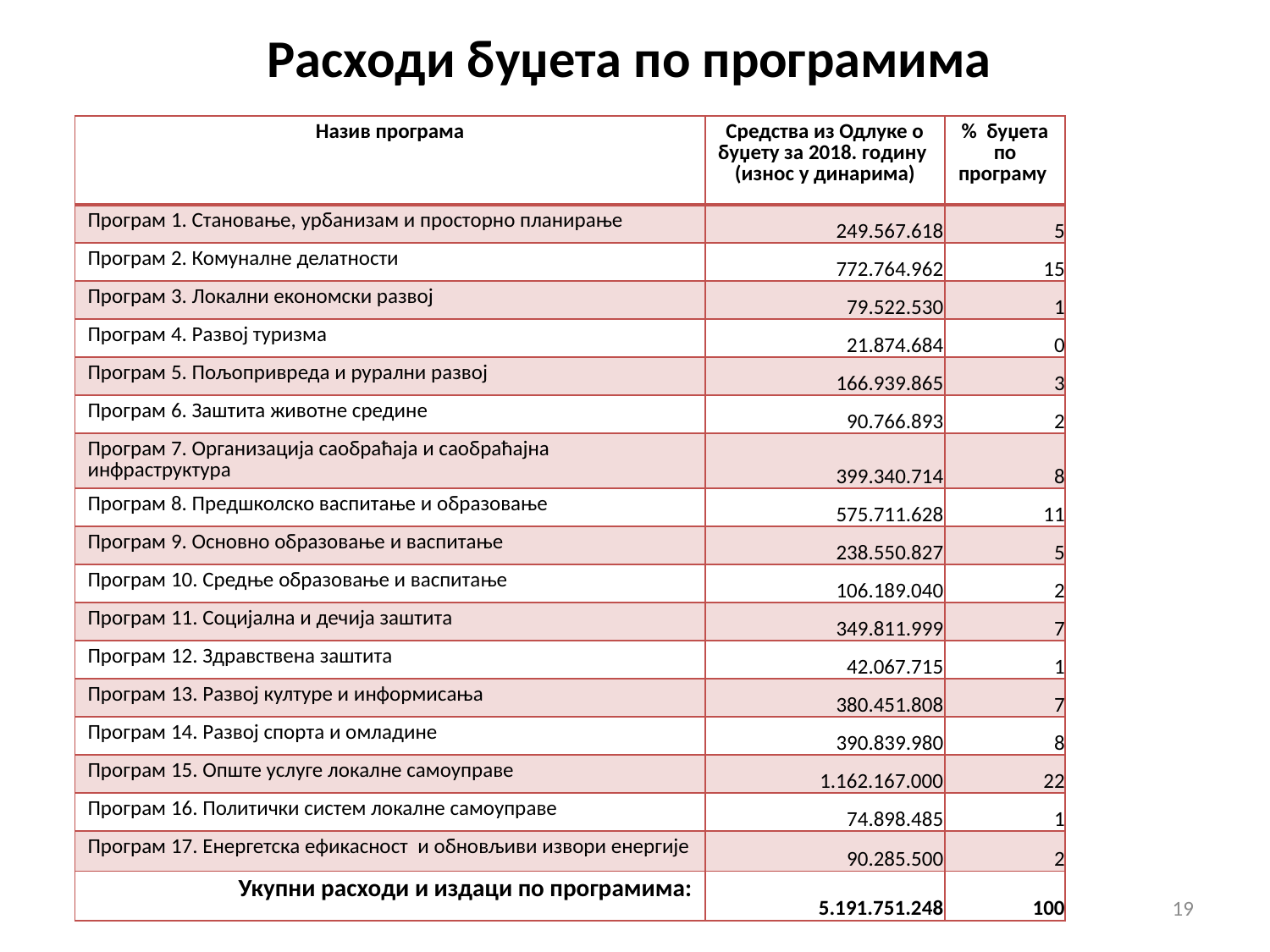

# Расходи буџета по програмима
| Назив програма | Средства из Одлуке о буџету за 2018. годину (износ у динарима) | % буџета по програму |
| --- | --- | --- |
| Програм 1. Становање, урбанизам и просторно планирање | 249.567.618 | 5 |
| Програм 2. Комуналне делатности | 772.764.962 | 15 |
| Програм 3. Локални економски развој | 79.522.530 | 1 |
| Програм 4. Развој туризма | 21.874.684 | 0 |
| Програм 5. Пољопривреда и рурални развој | 166.939.865 | 3 |
| Програм 6. Заштита животне средине | 90.766.893 | 2 |
| Програм 7. Организација саобраћаја и саобраћајна инфраструктура | 399.340.714 | 8 |
| Програм 8. Предшколско васпитање и образовање | 575.711.628 | 11 |
| Програм 9. Основно образовање и васпитање | 238.550.827 | 5 |
| Програм 10. Средње образовање и васпитање | 106.189.040 | 2 |
| Програм 11. Социјална и дечија заштита | 349.811.999 | 7 |
| Програм 12. Здравствена заштита | 42.067.715 | 1 |
| Програм 13. Развој културе и информисања | 380.451.808 | 7 |
| Програм 14. Развој спорта и омладине | 390.839.980 | 8 |
| Програм 15. Опште услуге локалне самоуправе | 1.162.167.000 | 22 |
| Програм 16. Политички систем локалне самоуправе | 74.898.485 | 1 |
| Програм 17. Енергетска ефикасност и обновљиви извори енергије | 90.285.500 | 2 |
| Укупни расходи и издаци по програмима: | 5.191.751.248 | 100 |
19